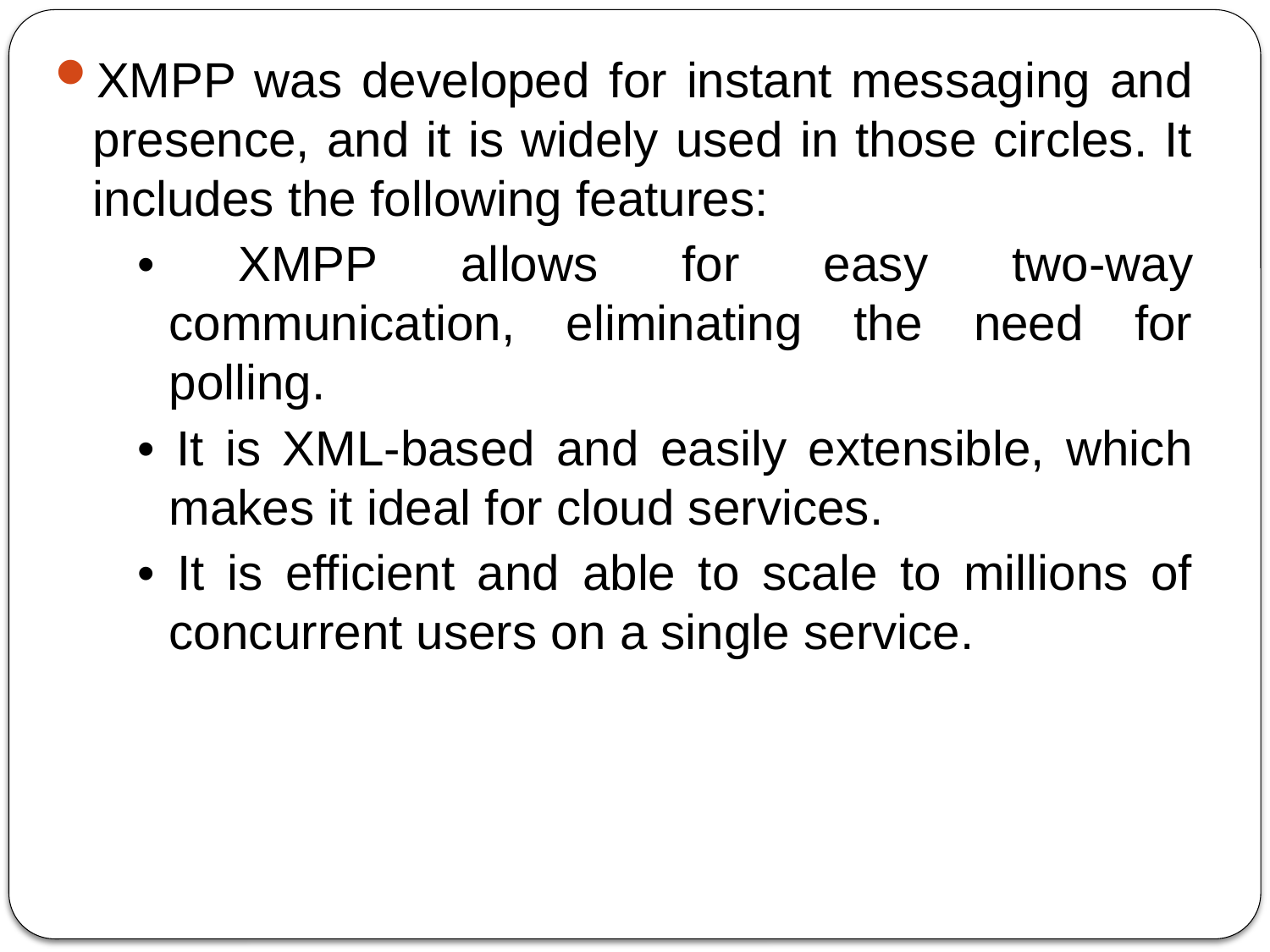

XMPP was developed for instant messaging and presence, and it is widely used in those circles. It includes the following features:
• XMPP allows for easy two-way communication, eliminating the need for polling.
• It is XML-based and easily extensible, which makes it ideal for cloud services.
• It is efficient and able to scale to millions of concurrent users on a single service.